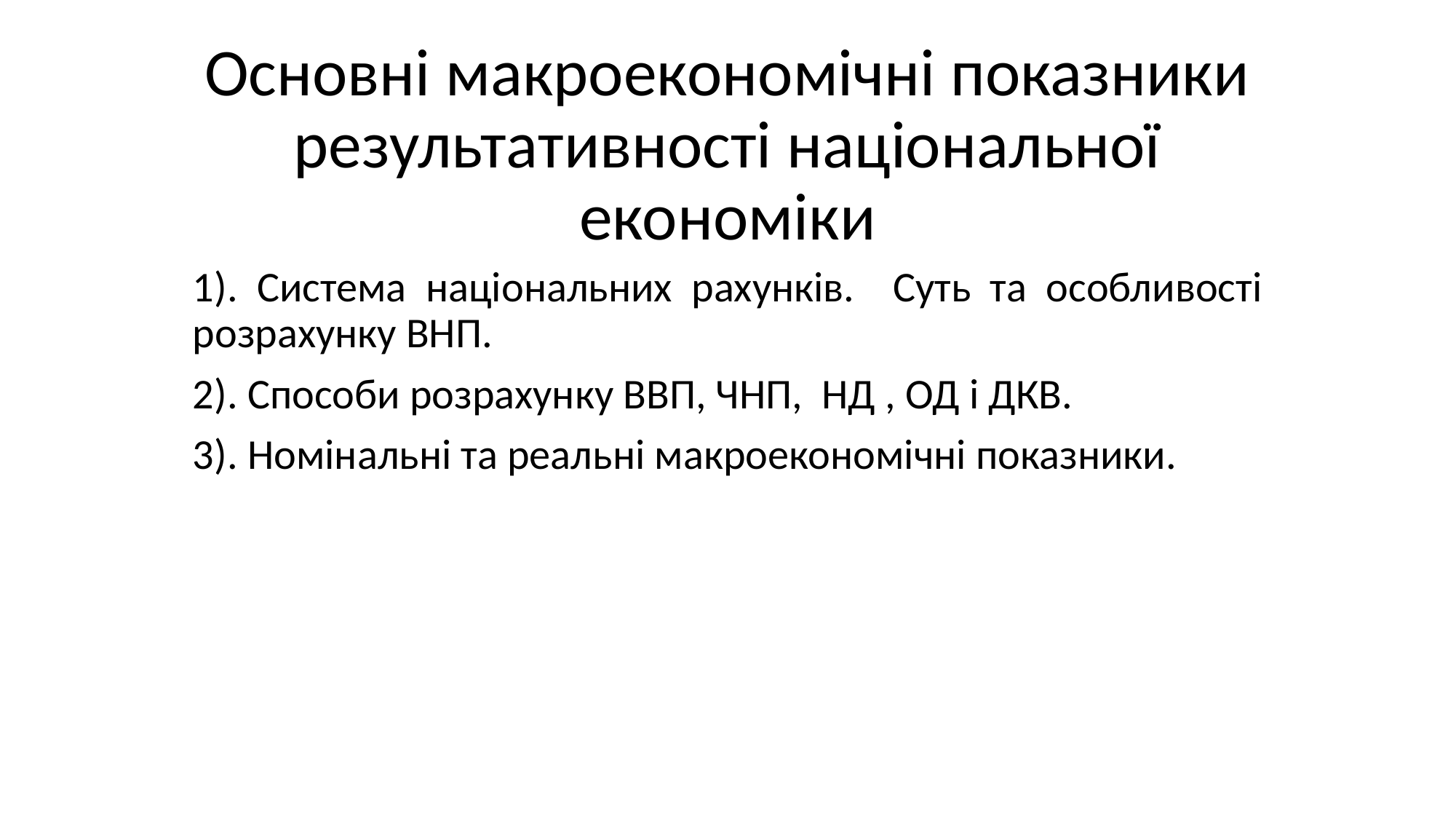

# Основні макроекономічні показники результативності національної економіки
1). Система національних рахунків.  Суть та особливості розрахунку ВНП.
2). Способи розрахунку ВВП, ЧНП,  НД , ОД і ДКВ.
3). Номінальні та реальні макроекономічні показники.